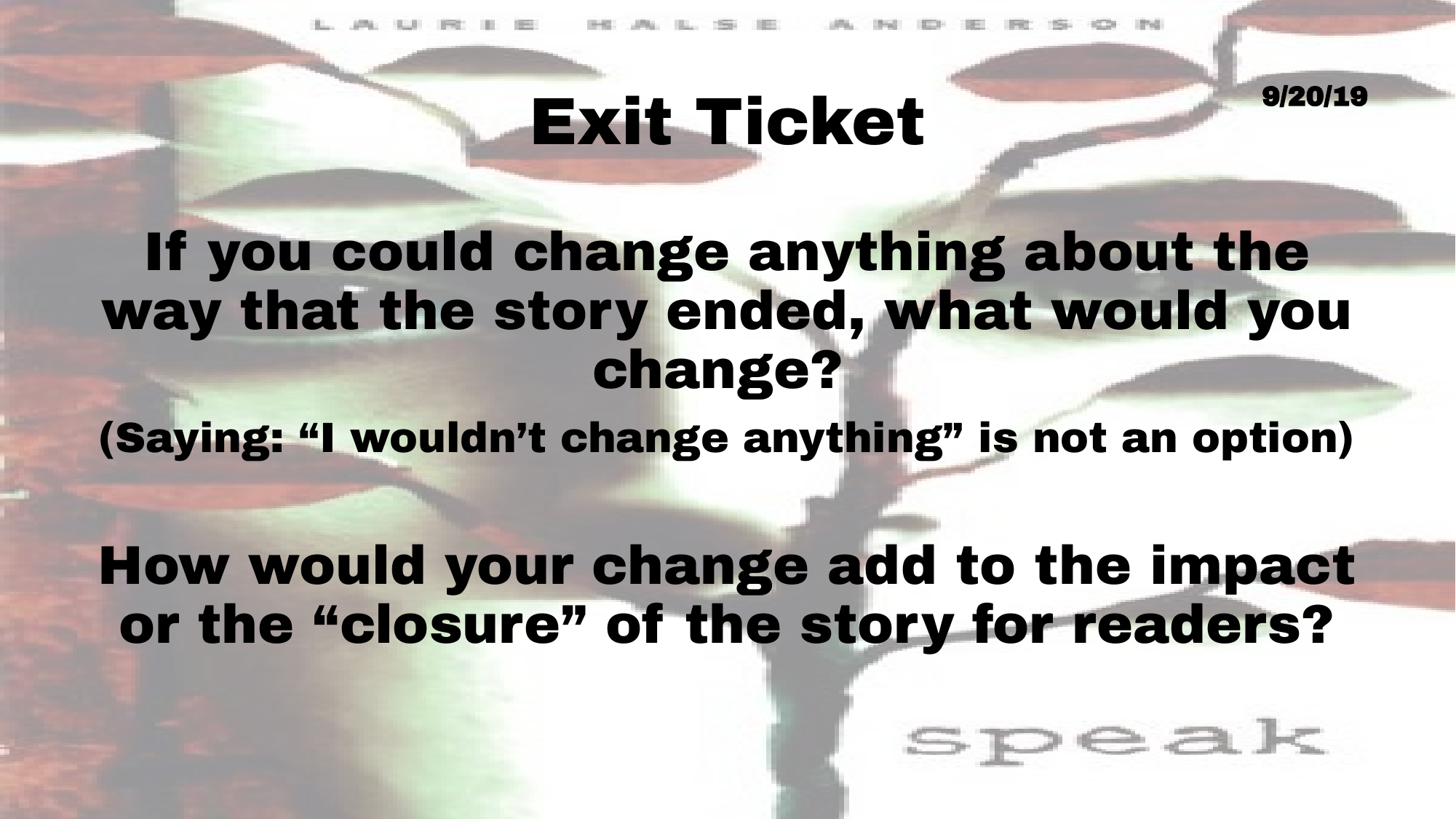

# Exit Ticket
9/20/19
If you could change anything about the way that the story ended, what would you change?
(Saying: “I wouldn’t change anything” is not an option)

How would your change add to the impact or the “closure” of the story for readers?